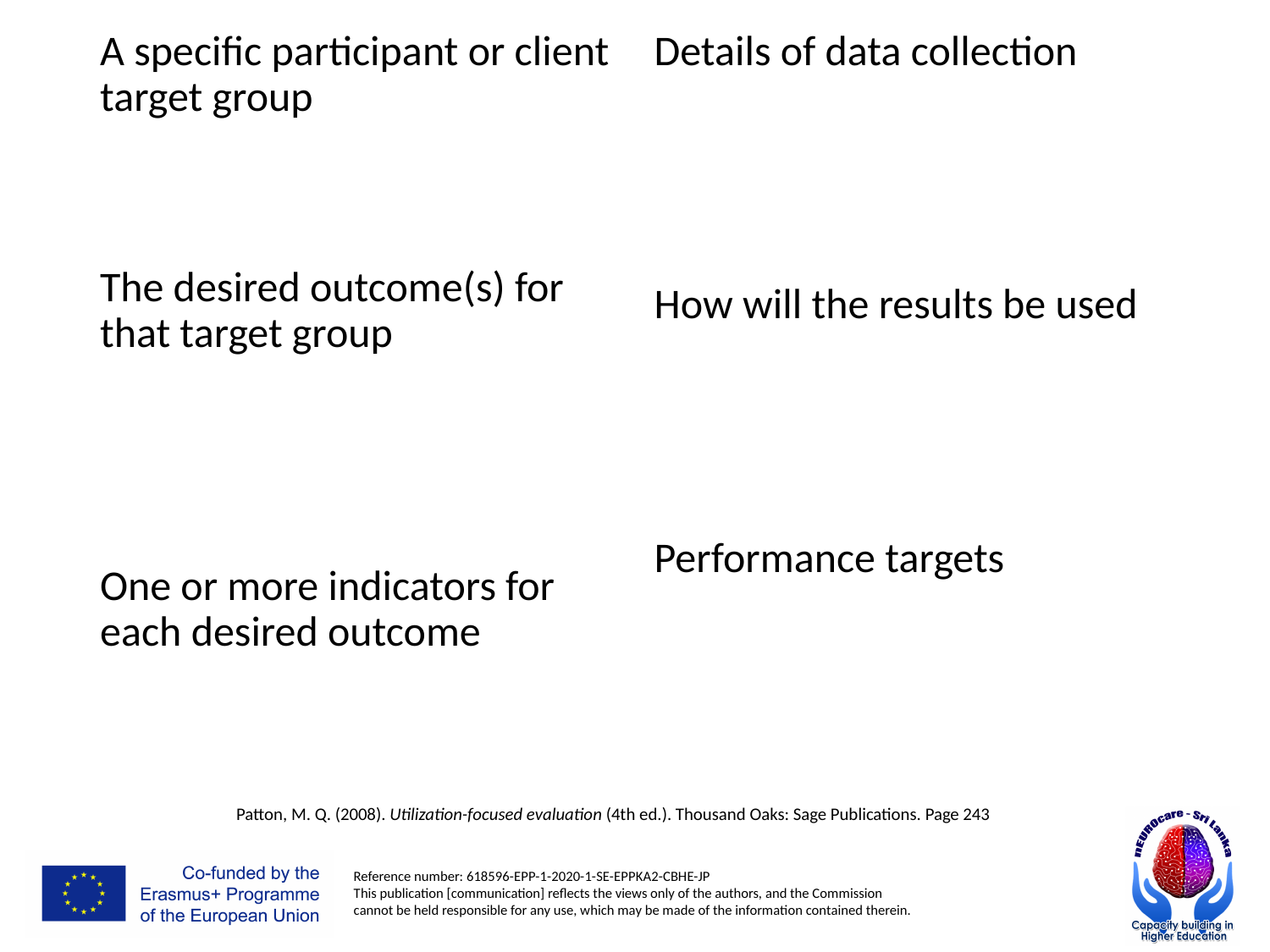

A specific participant or client target group

The desired outcome(s) for that target group

One or more indicators for each desired outcome

Details of data collection

How will the results be used

Performance targets

Patton, M. Q. (2008). Utilization-focused evaluation (4th ed.). Thousand Oaks: Sage Publications. Page 243